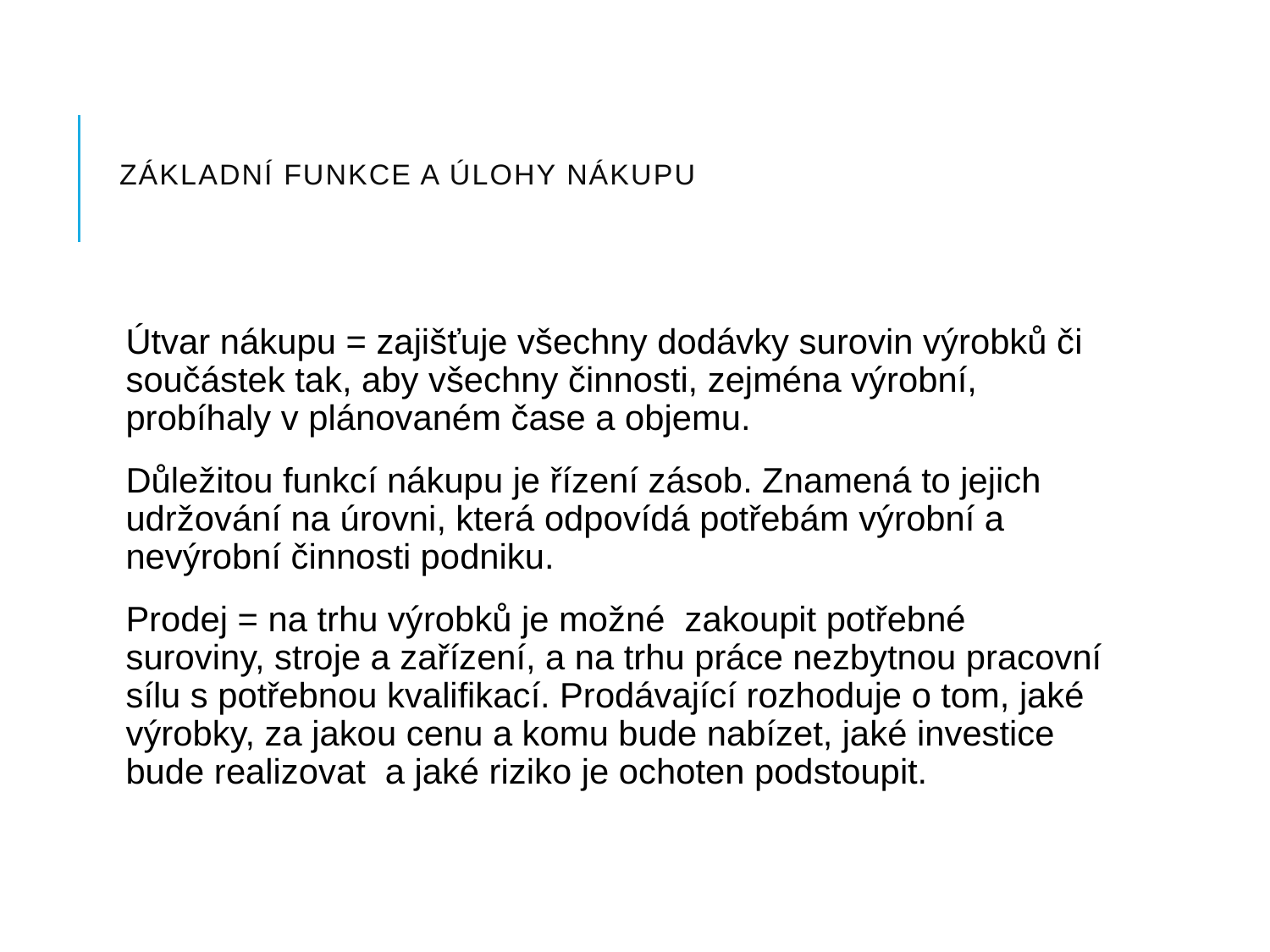

# Základní funkce a úlohy nákupu
Útvar nákupu = zajišťuje všechny dodávky surovin výrobků či součástek tak, aby všechny činnosti, zejména výrobní, probíhaly v plánovaném čase a objemu.
Důležitou funkcí nákupu je řízení zásob. Znamená to jejich udržování na úrovni, která odpovídá potřebám výrobní a nevýrobní činnosti podniku.
Prodej = na trhu výrobků je možné  zakoupit potřebné suroviny, stroje a zařízení, a na trhu práce nezbytnou pracovní sílu s potřebnou kvalifikací. Prodávající rozhoduje o tom, jaké výrobky, za jakou cenu a komu bude nabízet, jaké investice bude realizovat  a jaké riziko je ochoten podstoupit.